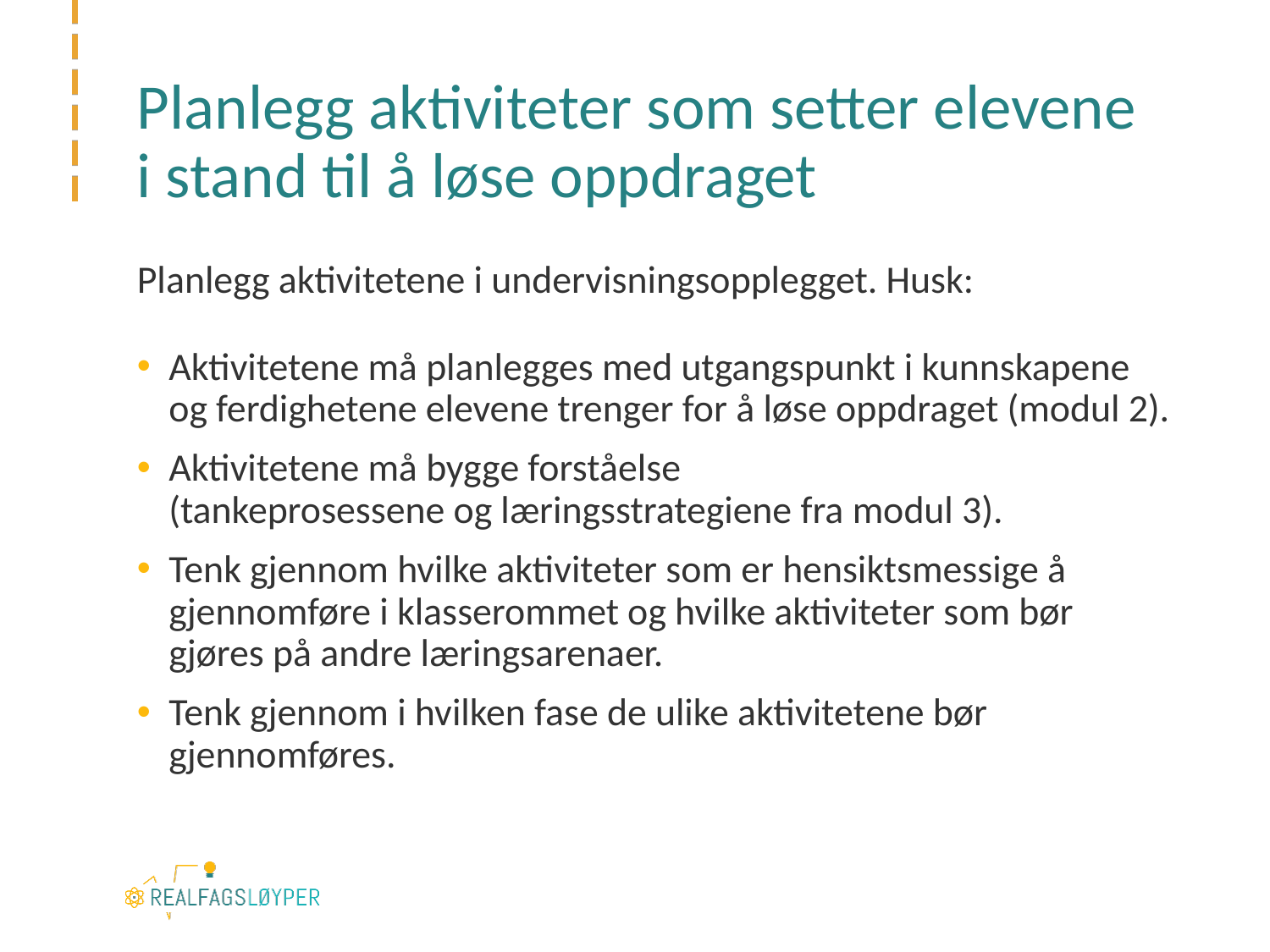

# Planlegg aktiviteter som setter elevene i stand til å løse oppdraget
Planlegg aktivitetene i undervisningsopplegget. Husk:
Aktivitetene må planlegges med utgangspunkt i kunnskapene og ferdighetene elevene trenger for å løse oppdraget (modul 2).
Aktivitetene må bygge forståelse
(tankeprosessene og læringsstrategiene fra modul 3).
Tenk gjennom hvilke aktiviteter som er hensiktsmessige å gjennomføre i klasserommet og hvilke aktiviteter som bør gjøres på andre læringsarenaer.
Tenk gjennom i hvilken fase de ulike aktivitetene bør gjennomføres.